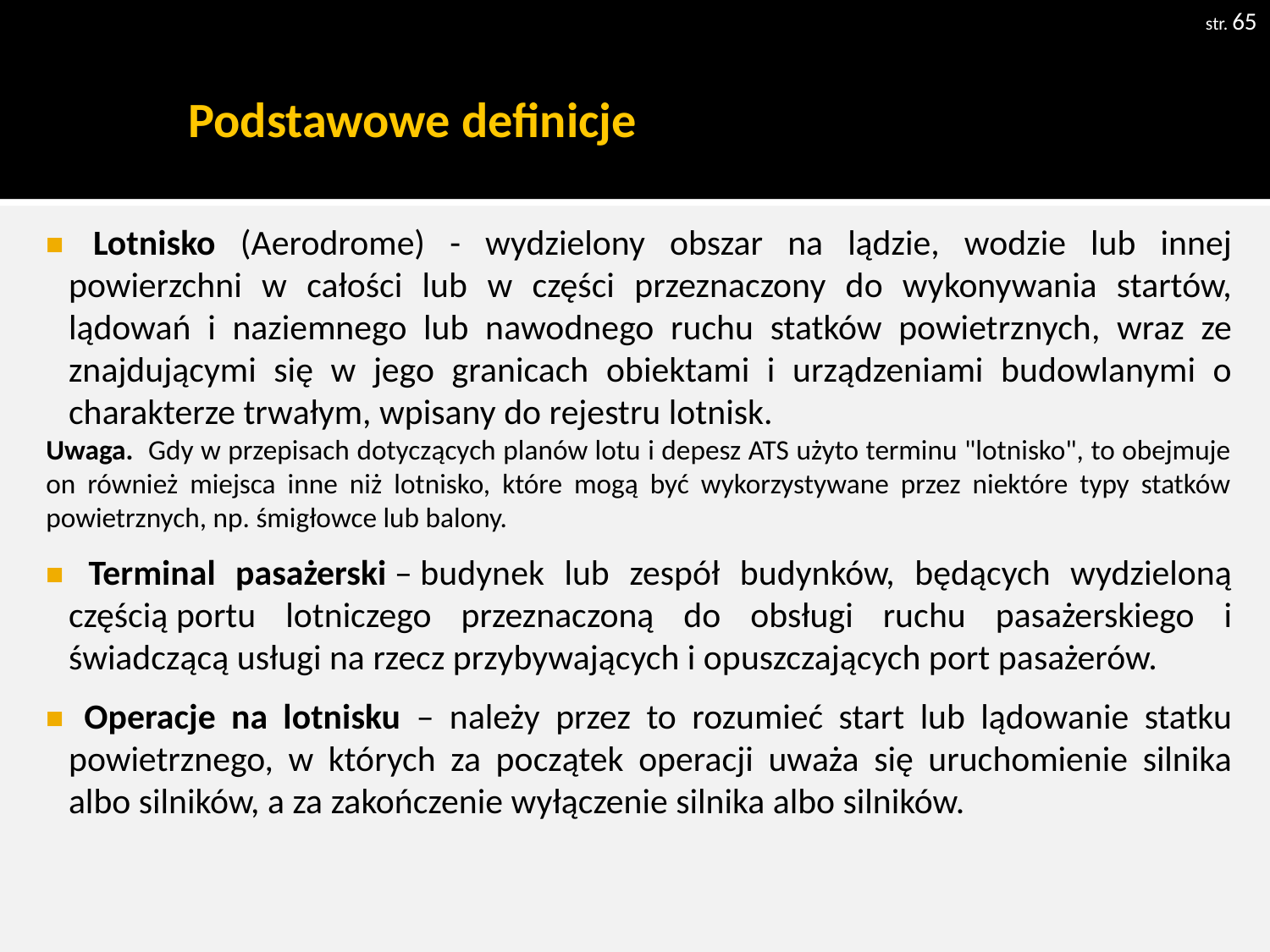

str. 65
# Podstawowe definicje

 Lotnisko (Aerodrome) - wydzielony obszar na lądzie, wodzie lub innej powierzchni w całości lub w części przeznaczony do wykonywania startów, lądowań i naziemnego lub nawodnego ruchu statków powietrznych, wraz ze znajdującymi się w jego granicach obiektami i urządzeniami budowlanymi o charakterze trwałym, wpisany do rejestru lotnisk.
Uwaga.  Gdy w przepisach dotyczących planów lotu i depesz ATS użyto terminu "lotnisko", to obejmuje on również miejsca inne niż lotnisko, które mogą być wykorzystywane przez niektóre typy statków powietrznych, np. śmigłowce lub balony.

 Terminal pasażerski – budynek lub zespół budynków, będących wydzieloną częścią portu lotniczego przeznaczoną do obsługi ruchu pasażerskiego i świadczącą usługi na rzecz przybywających i opuszczających port pasażerów.

 Operacje na lotnisku – należy przez to rozumieć start lub lądowanie statku powietrznego, w których za początek operacji uważa się uruchomienie silnika albo silników, a za zakończenie wyłączenie silnika albo silników.